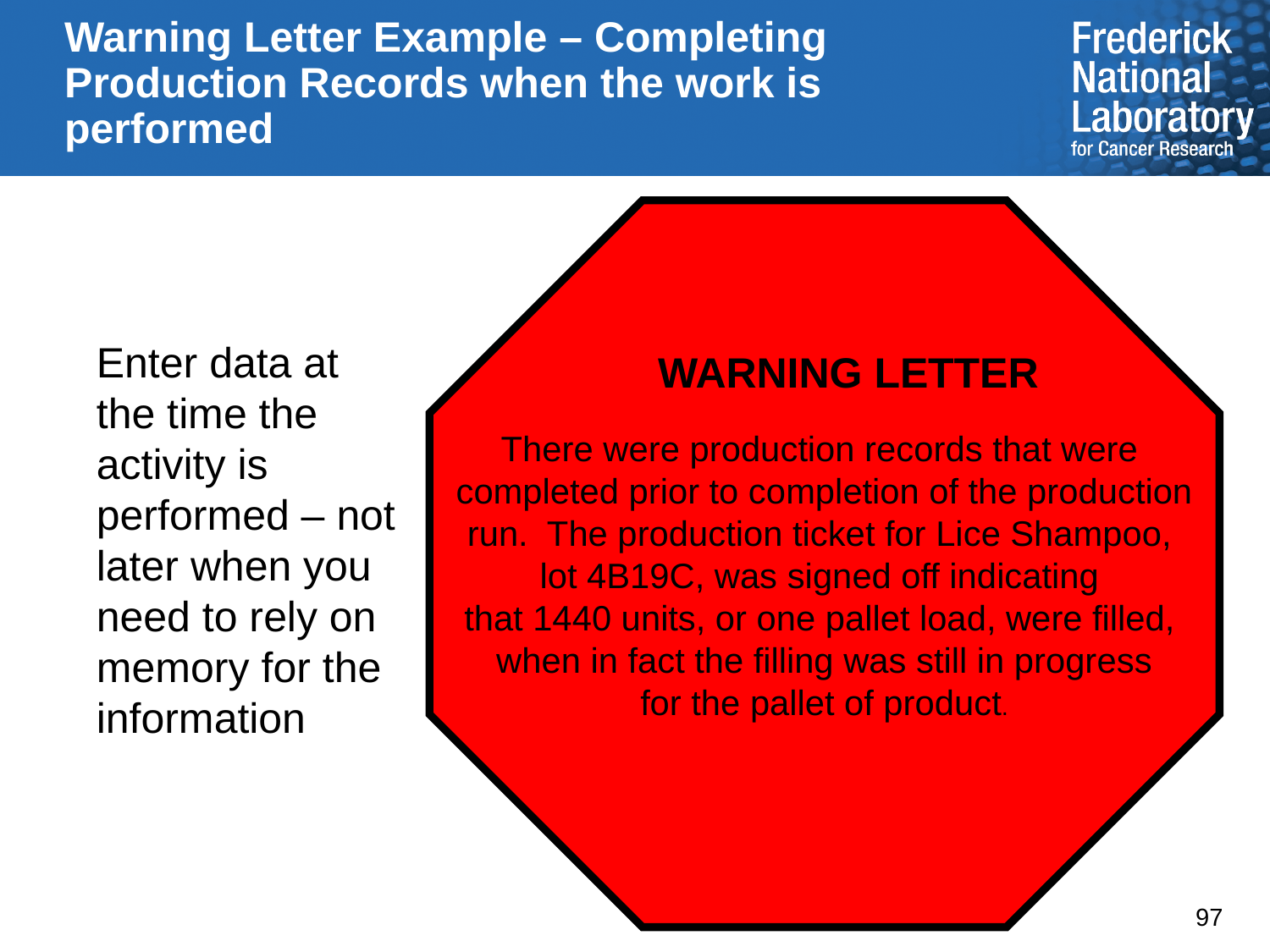

# Warning Letter Example – Completing Production Records when the work is performed

    WARNING LETTER

There were production records that were
completed prior to completion of the production
run.  The production ticket for Lice Shampoo,
lot 4B19C, was signed off indicating
that 1440 units, or one pallet load, were filled,
when in fact the filling was still in progress
for the pallet of product.

Enter data at the time the activity is performed – not later when you need to rely on memory for the information
97